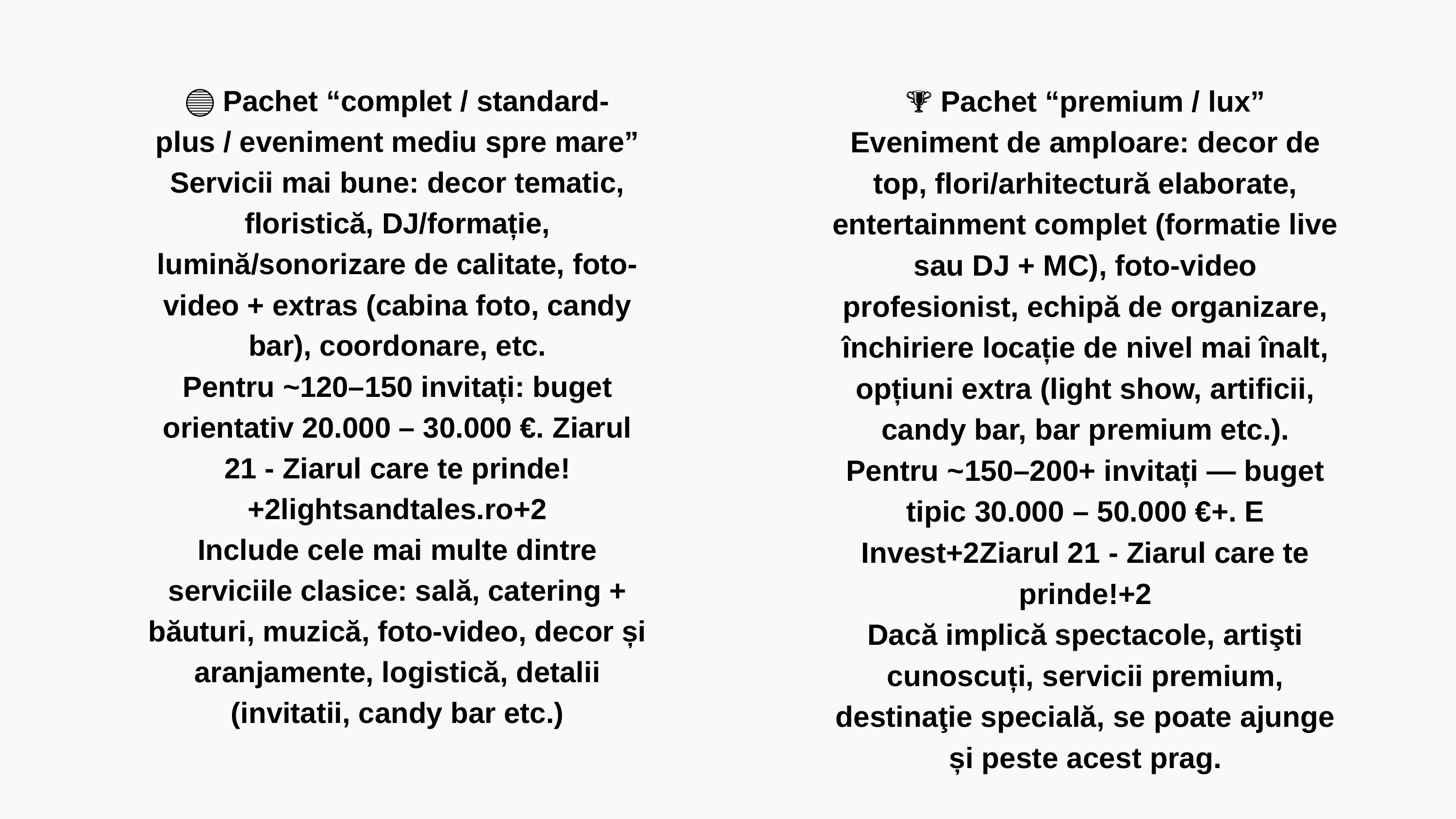

🔵 Pachet “complet / standard-plus / eveniment mediu spre mare”
Servicii mai bune: decor tematic, floristică, DJ/formație, lumină/sonorizare de calitate, foto-video + extras (cabina foto, candy bar), coordonare, etc.
Pentru ~120–150 invitați: buget orientativ 20.000 – 30.000 €. Ziarul 21 - Ziarul care te prinde!+2lightsandtales.ro+2
Include cele mai multe dintre serviciile clasice: sală, catering + băuturi, muzică, foto-video, decor și aranjamente, logistică, detalii (invitatii, candy bar etc.)
🏆 Pachet “premium / lux”
Eveniment de amploare: decor de top, flori/arhitectură elaborate, entertainment complet (formatie live sau DJ + MC), foto-video profesionist, echipă de organizare, închiriere locație de nivel mai înalt, opțiuni extra (light show, artificii, candy bar, bar premium etc.).
Pentru ~150–200+ invitați — buget tipic 30.000 – 50.000 €+. E Invest+2Ziarul 21 - Ziarul care te prinde!+2
Dacă implică spectacole, artişti cunoscuți, servicii premium, destinaţie specială, se poate ajunge și peste acest prag.